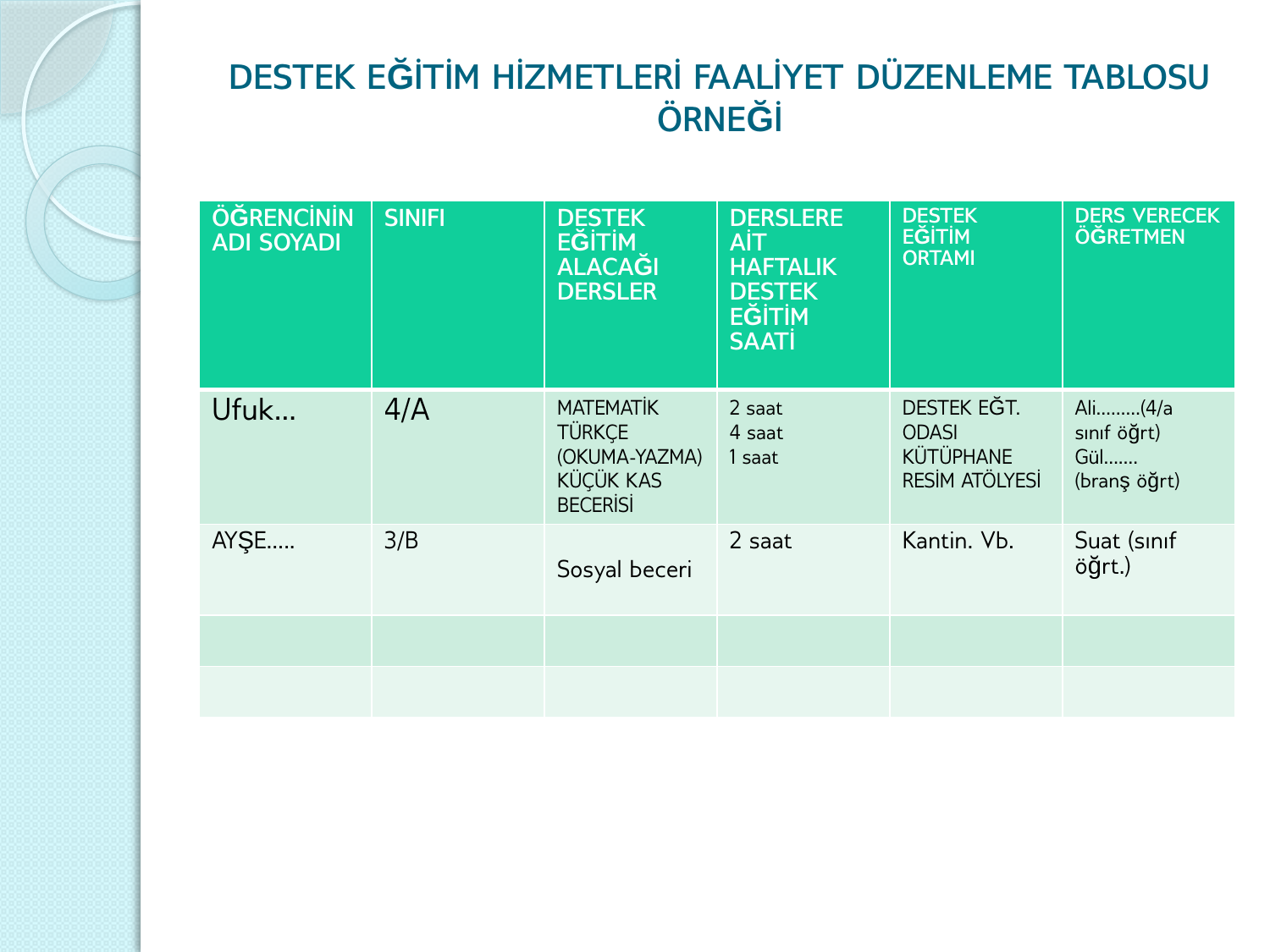

# DESTEK EĞİTİM HİZMETLERİ FAALİYET DÜZENLEME TABLOSU ÖRNEĞİ
| ÖĞRENCİNİN ADI SOYADI | SINIFI | DESTEK EĞİTİM ALACAĞI DERSLER | DERSLERE AİT HAFTALIK DESTEK EĞİTİM SAATİ | DESTEK EĞİTİM ORTAMI | DERS VERECEK ÖĞRETMEN |
| --- | --- | --- | --- | --- | --- |
| Ufuk… | 4/A | MATEMATİK TÜRKÇE (OKUMA-YAZMA) KÜÇÜK KAS BECERİSİ | 2 saat 4 saat 1 saat | DESTEK EĞT. ODASI KÜTÜPHANE RESİM ATÖLYESİ | Ali………(4/a sınıf öğrt) Gül……. (branş öğrt) |
| AYŞE….. | 3/B | Sosyal beceri | 2 saat | Kantin. Vb. | Suat (sınıf öğrt.) |
|  |  |  |  |  |  |
|  |  |  |  |  |  |